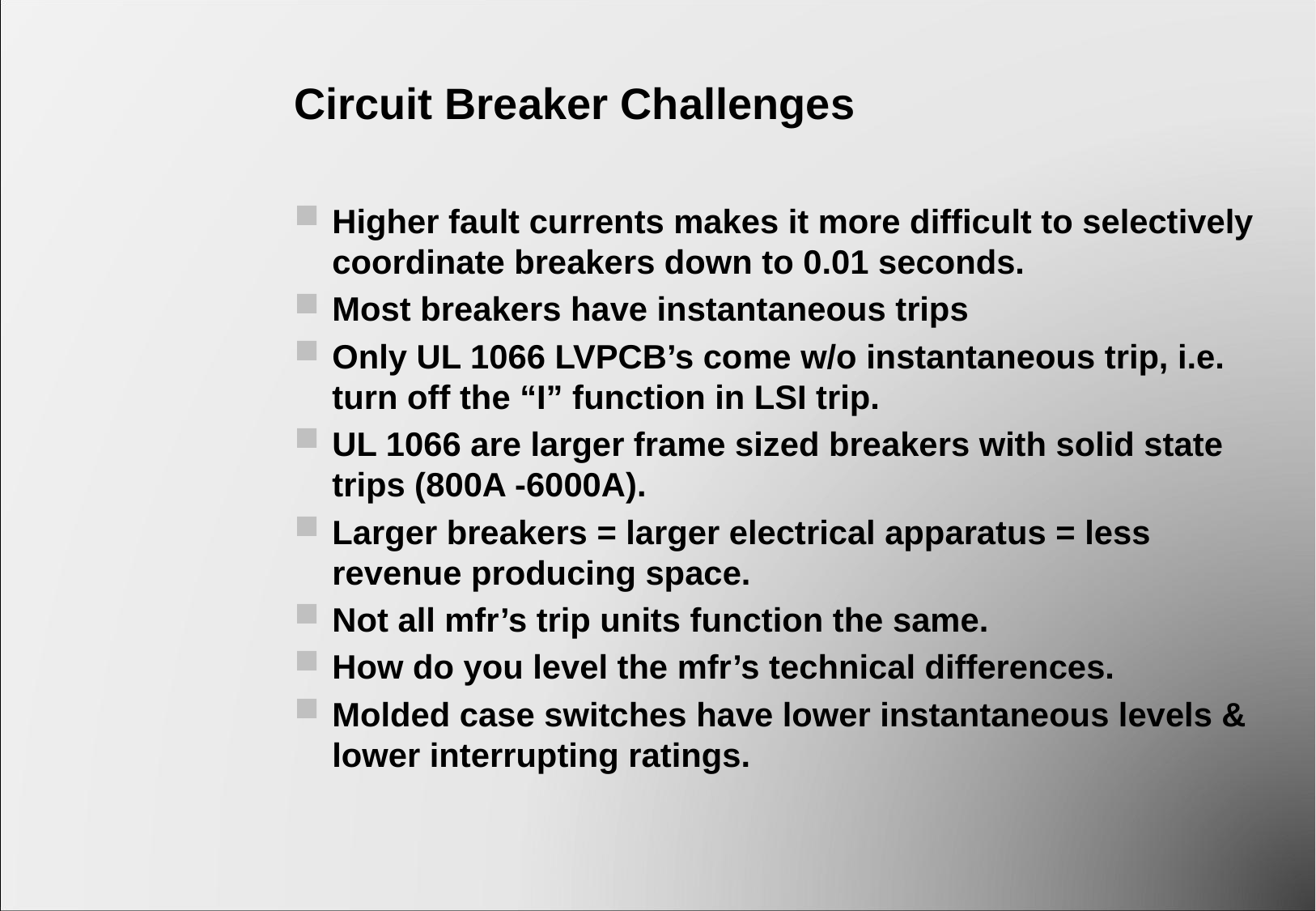

# Circuit Breaker Challenges
Higher fault currents makes it more difficult to selectively coordinate breakers down to 0.01 seconds.
Most breakers have instantaneous trips
Only UL 1066 LVPCB’s come w/o instantaneous trip, i.e. turn off the “I” function in LSI trip.
UL 1066 are larger frame sized breakers with solid state trips (800A -6000A).
Larger breakers = larger electrical apparatus = less revenue producing space.
Not all mfr’s trip units function the same.
How do you level the mfr’s technical differences.
Molded case switches have lower instantaneous levels & lower interrupting ratings.